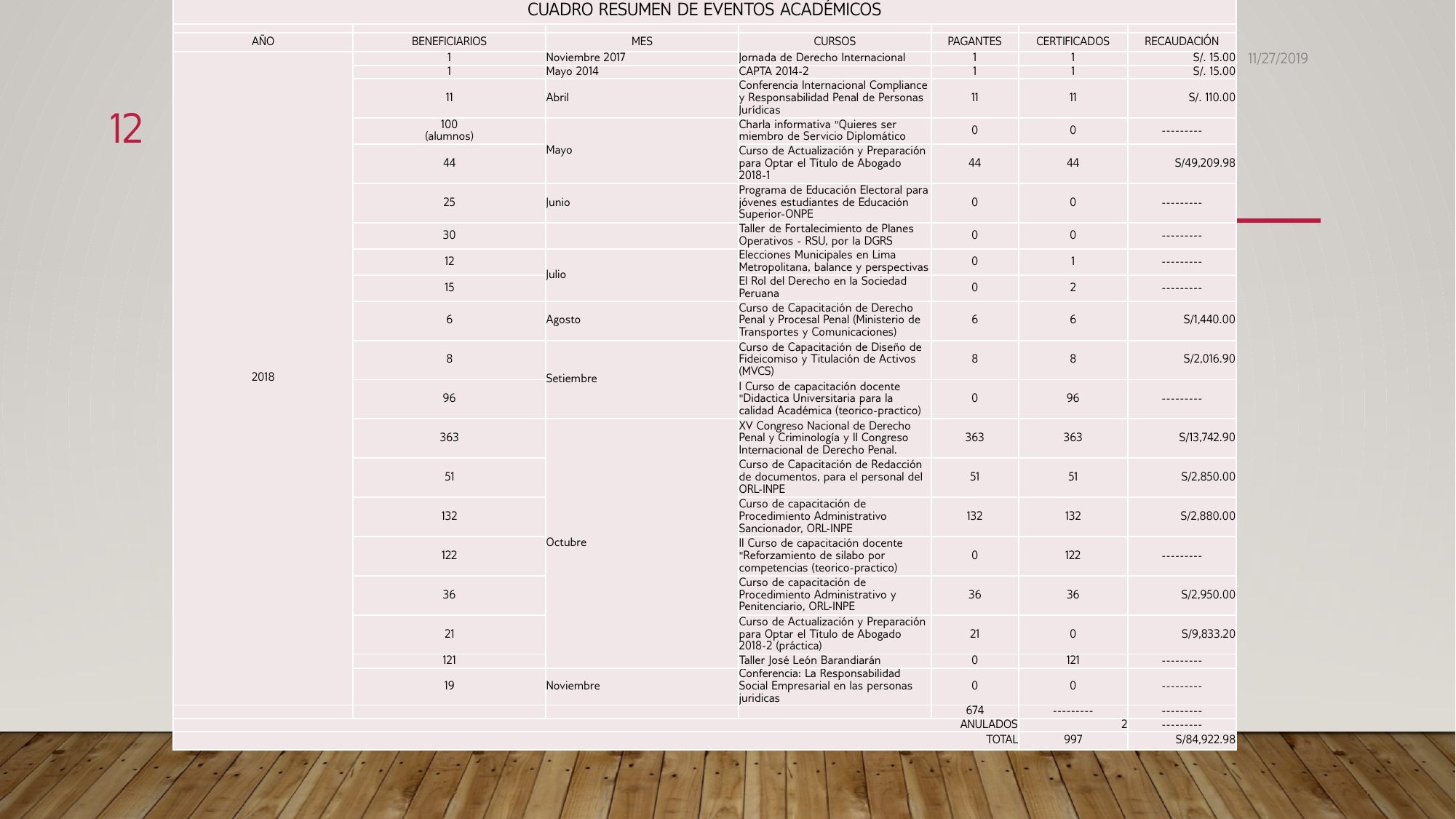

| CUADRO RESUMEN DE EVENTOS ACADÉMICOS |  |  |  |  |  |  |
| --- | --- | --- | --- | --- | --- | --- |
|  |  |  |  |  |  |  |
| AÑO | BENEFICIARIOS | MES | CURSOS | PAGANTES | CERTIFICADOS | RECAUDACIÓN |
| 2018 | 1 | Noviembre 2017 | Jornada de Derecho Internacional | 1 | 1 | S/. 15.00 |
|  | 1 | Mayo 2014 | CAPTA 2014-2 | 1 | 1 | S/. 15.00 |
|  | 11 | Abril | Conferencia Internacional Compliance y Responsabilidad Penal de Personas Jurídicas | 11 | 11 | S/. 110.00 |
|  | 100 (alumnos) | Mayo | Charla informativa "Quieres ser miembro de Servicio Diplomático | 0 | 0 | --------- |
|  | 44 |  | Curso de Actualización y Preparación para Optar el Título de Abogado 2018-1 | 44 | 44 | S/49,209.98 |
|  | 25 | Junio | Programa de Educación Electoral para jóvenes estudiantes de Educación Superior-ONPE | 0 | 0 | --------- |
|  | 30 |  | Taller de Fortalecimiento de Planes Operativos - RSU, por la DGRS | 0 | 0 | --------- |
|  | 12 | Julio | Elecciones Municipales en Lima Metropolitana, balance y perspectivas | 0 | 1 | --------- |
|  | 15 |  | El Rol del Derecho en la Sociedad Peruana | 0 | 2 | --------- |
|  | 6 | Agosto | Curso de Capacitación de Derecho Penal y Procesal Penal (Ministerio de Transportes y Comunicaciones) | 6 | 6 | S/1,440.00 |
|  | 8 | Setiembre | Curso de Capacitación de Diseño de Fideicomiso y Titulación de Activos (MVCS) | 8 | 8 | S/2,016.90 |
|  | 96 |  | I Curso de capacitación docente "Didactica Universitaria para la calidad Académica (teorico-practico) | 0 | 96 | --------- |
|  | 363 | Octubre | XV Congreso Nacional de Derecho Penal y Criminología y II Congreso Internacional de Derecho Penal. | 363 | 363 | S/13,742.90 |
|  | 51 |  | Curso de Capacitación de Redacción de documentos, para el personal del ORL-INPE | 51 | 51 | S/2,850.00 |
|  | 132 |  | Curso de capacitación de Procedimiento Administrativo Sancionador, ORL-INPE | 132 | 132 | S/2,880.00 |
|  | 122 |  | II Curso de capacitación docente "Reforzamiento de silabo por competencias (teorico-practico) | 0 | 122 | --------- |
|  | 36 |  | Curso de capacitación de Procedimiento Administrativo y Penitenciario, ORL-INPE | 36 | 36 | S/2,950.00 |
|  | 21 |  | Curso de Actualización y Preparación para Optar el Título de Abogado 2018-2 (práctica) | 21 | 0 | S/9,833.20 |
|  | 121 |  | Taller José León Barandiarán | 0 | 121 | --------- |
|  | 19 | Noviembre | Conferencia: La Responsabilidad Social Empresarial en las personas juridicas | 0 | 0 | --------- |
|  |  |  |  | 674 | --------- | --------- |
| ANULADOS |  |  |  |  | 2 | --------- |
| TOTAL |  |  |  |  | 997 | S/84,922.98 |
CENTRO DE RESPONSABILIDAD SOCIAL Y EXTENSIÓN UNIVERSITARIA  DE LA FDCP DE LA UNMSM (CERSEU)
11/27/2019
12
#